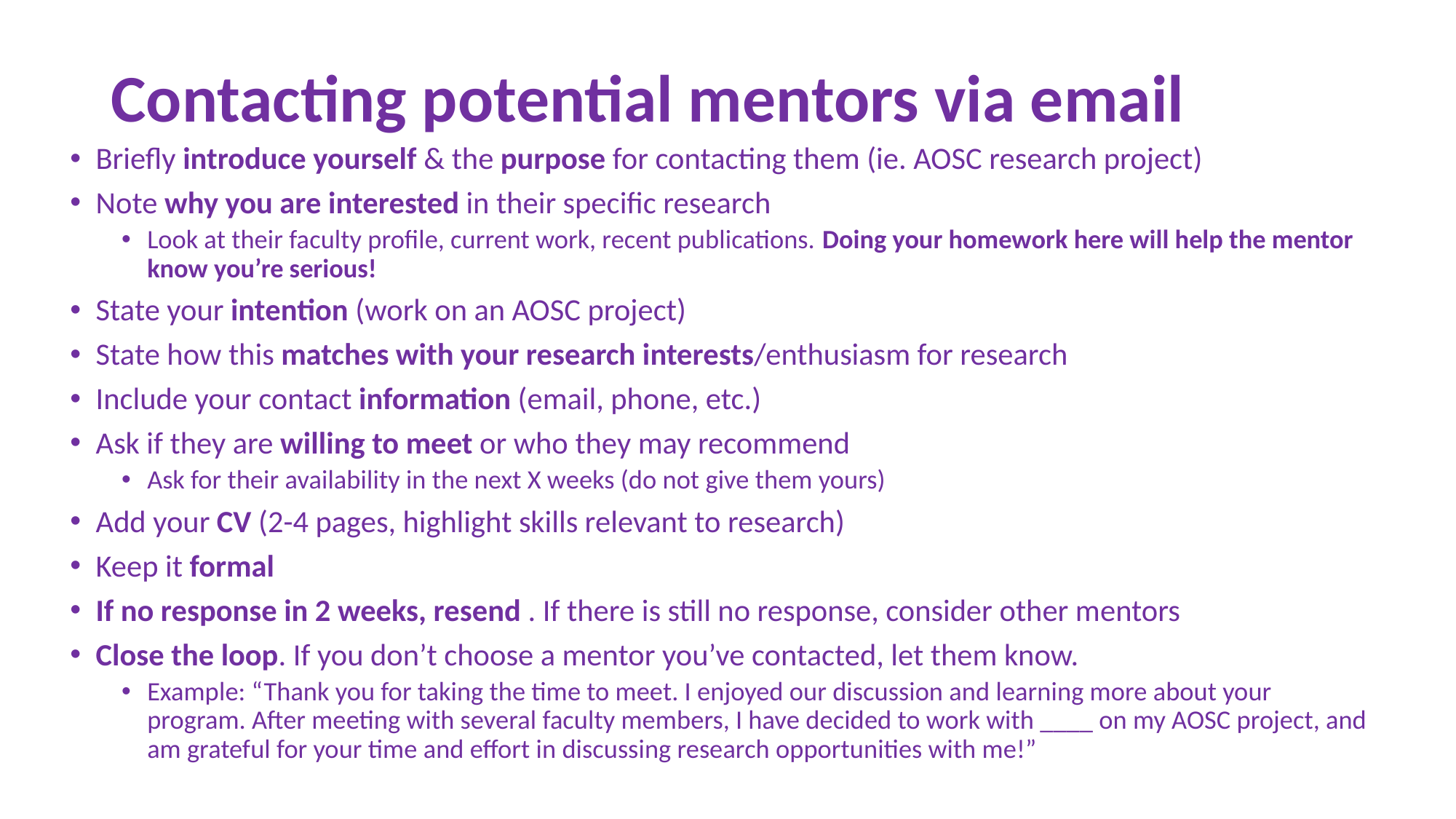

# Contacting potential mentors via email
Briefly introduce yourself & the purpose for contacting them (ie. AOSC research project)
Note why you are interested in their specific research
Look at their faculty profile, current work, recent publications. Doing your homework here will help the mentor know you’re serious!
State your intention (work on an AOSC project)
State how this matches with your research interests/enthusiasm for research
Include your contact information (email, phone, etc.)
Ask if they are willing to meet or who they may recommend
Ask for their availability in the next X weeks (do not give them yours)
Add your CV (2-4 pages, highlight skills relevant to research)
Keep it formal
If no response in 2 weeks, resend . If there is still no response, consider other mentors
Close the loop. If you don’t choose a mentor you’ve contacted, let them know.
Example: “Thank you for taking the time to meet. I enjoyed our discussion and learning more about your program. After meeting with several faculty members, I have decided to work with ____ on my AOSC project, and am grateful for your time and effort in discussing research opportunities with me!”